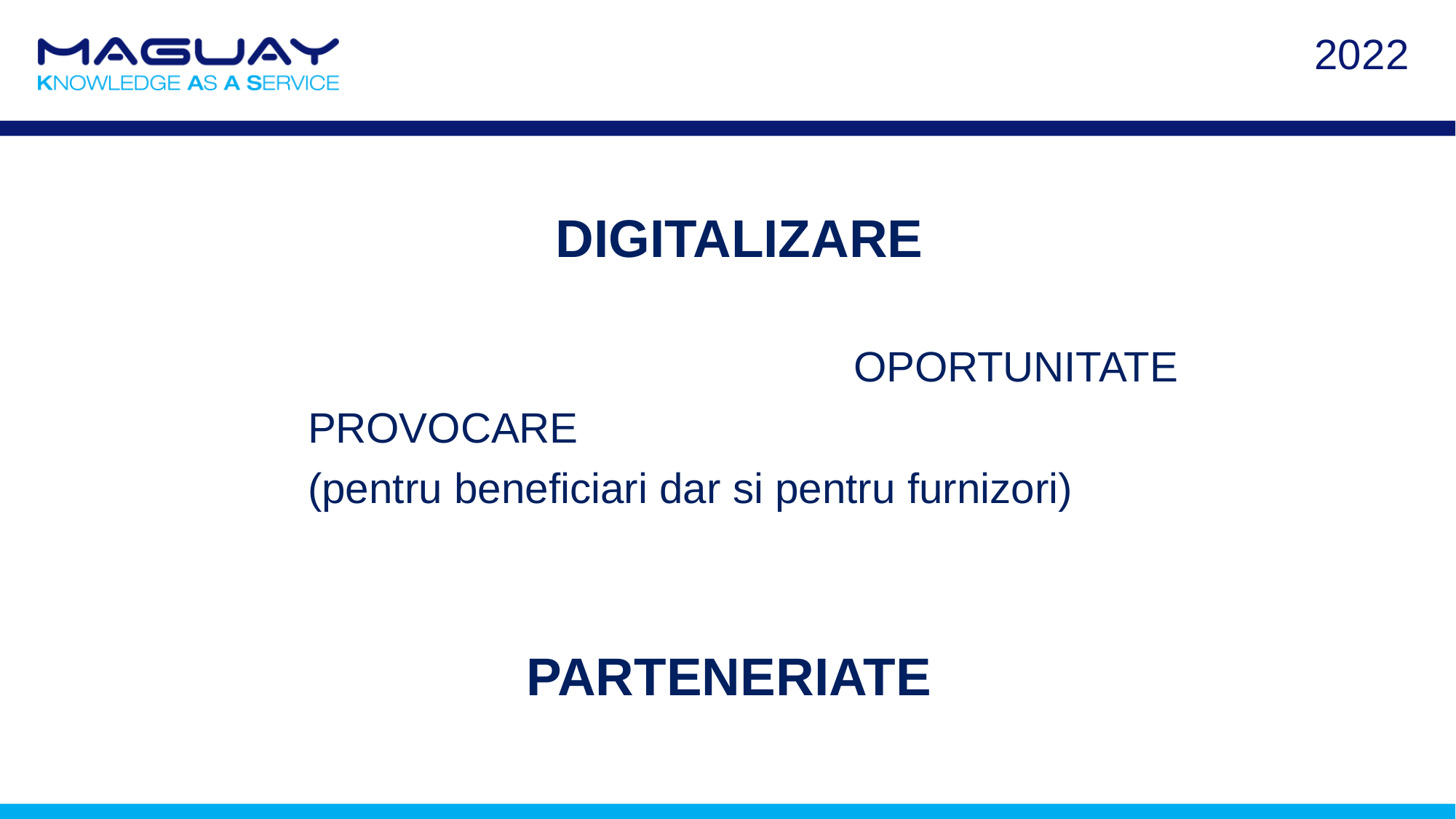

2022
DIGITALIZARE

						OPORTUNITATE
	PROVOCARE
	(pentru beneficiari dar si pentru furnizori)

			PARTENERIATE